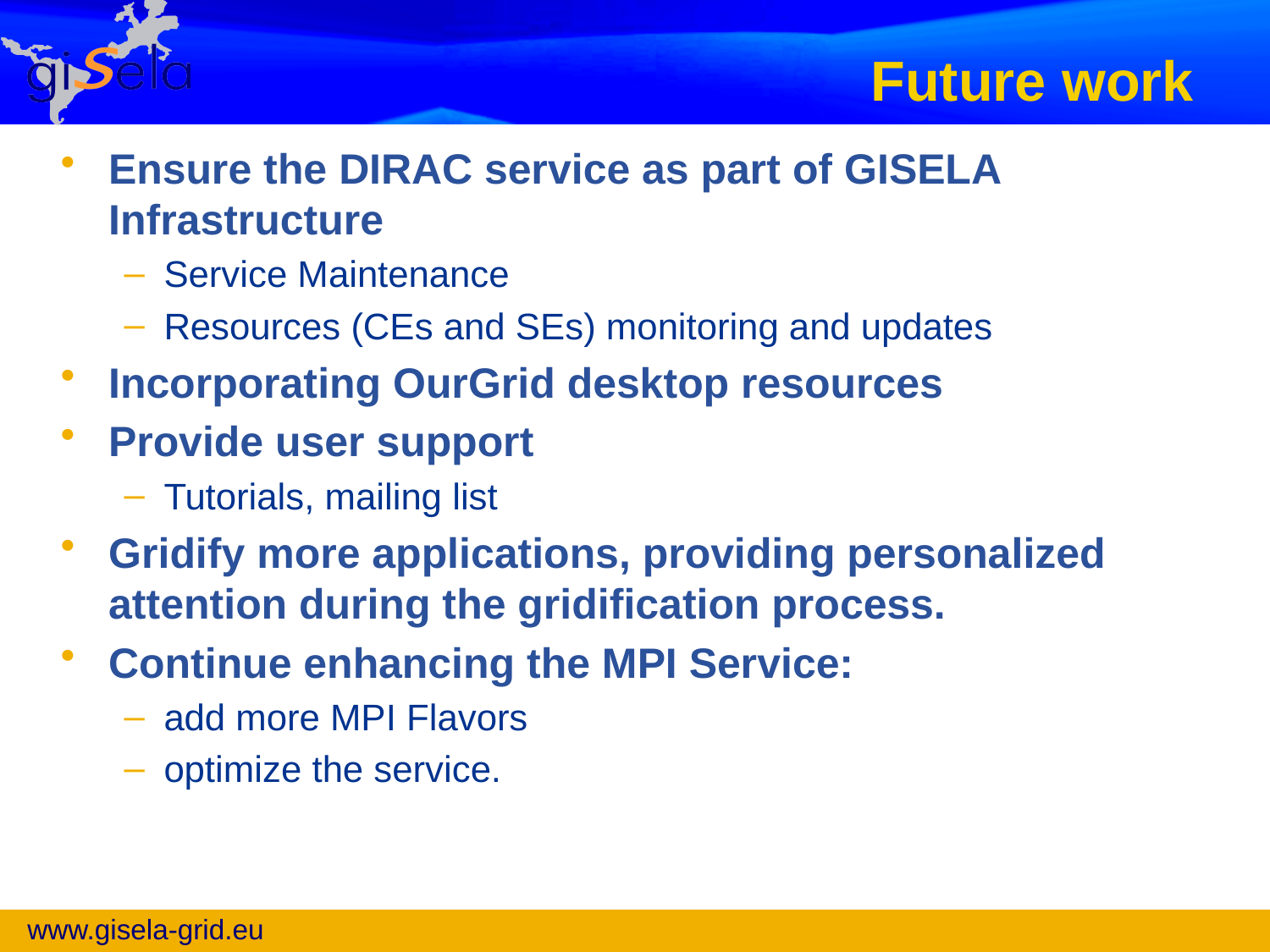

# Future work
Ensure the DIRAC service as part of GISELA Infrastructure
Service Maintenance
Resources (CEs and SEs) monitoring and updates
Incorporating OurGrid desktop resources
Provide user support
Tutorials, mailing list
Gridify more applications, providing personalized attention during the gridification process.
Continue enhancing the MPI Service:
add more MPI Flavors
optimize the service.